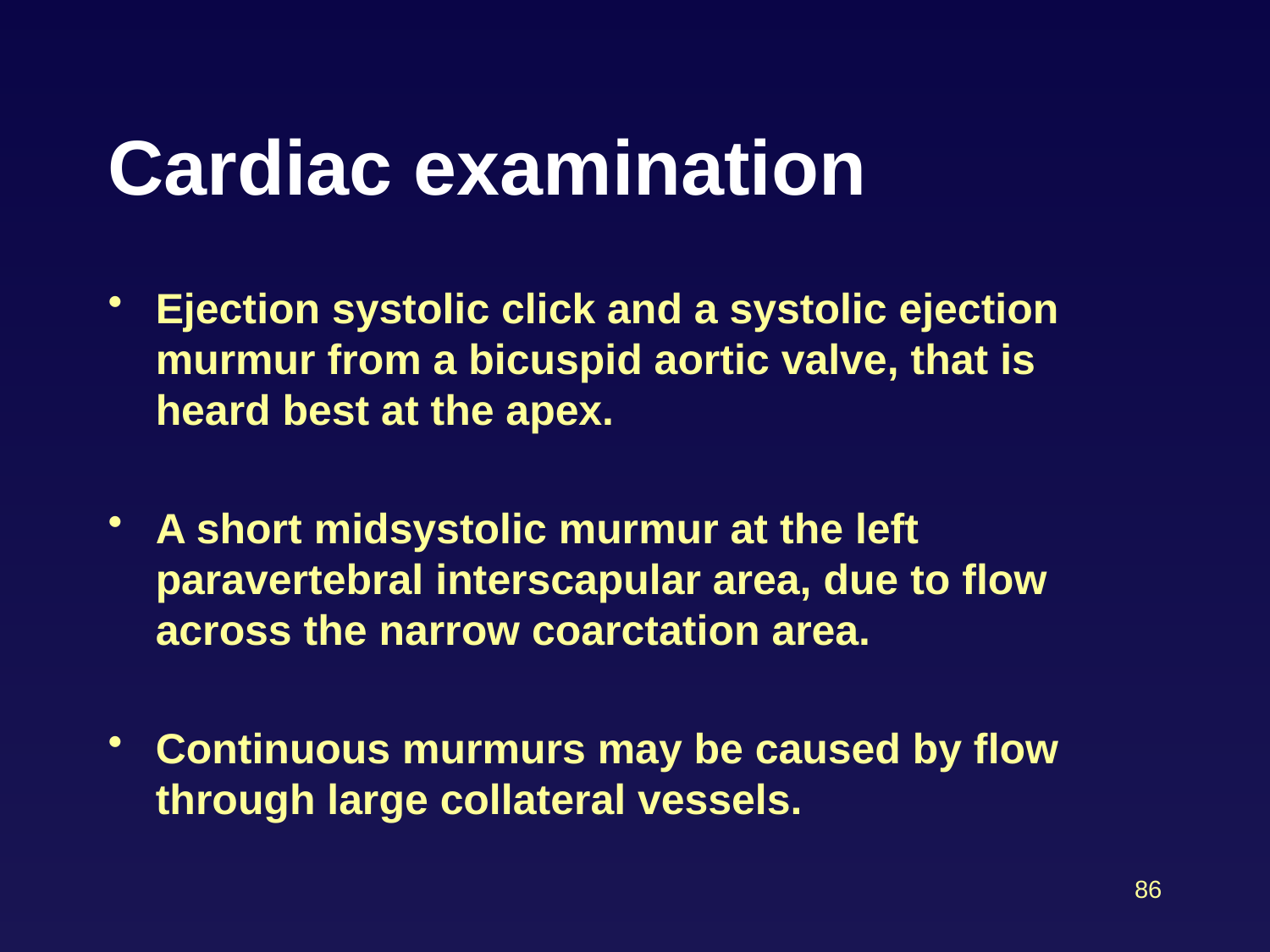

# Cardiac examination
Ejection systolic click and a systolic ejection murmur from a bicuspid aortic valve, that is heard best at the apex.

A short midsystolic murmur at the left paravertebral interscapular area, due to flow across the narrow coarctation area.

Continuous murmurs may be caused by flow through large collateral vessels.
86